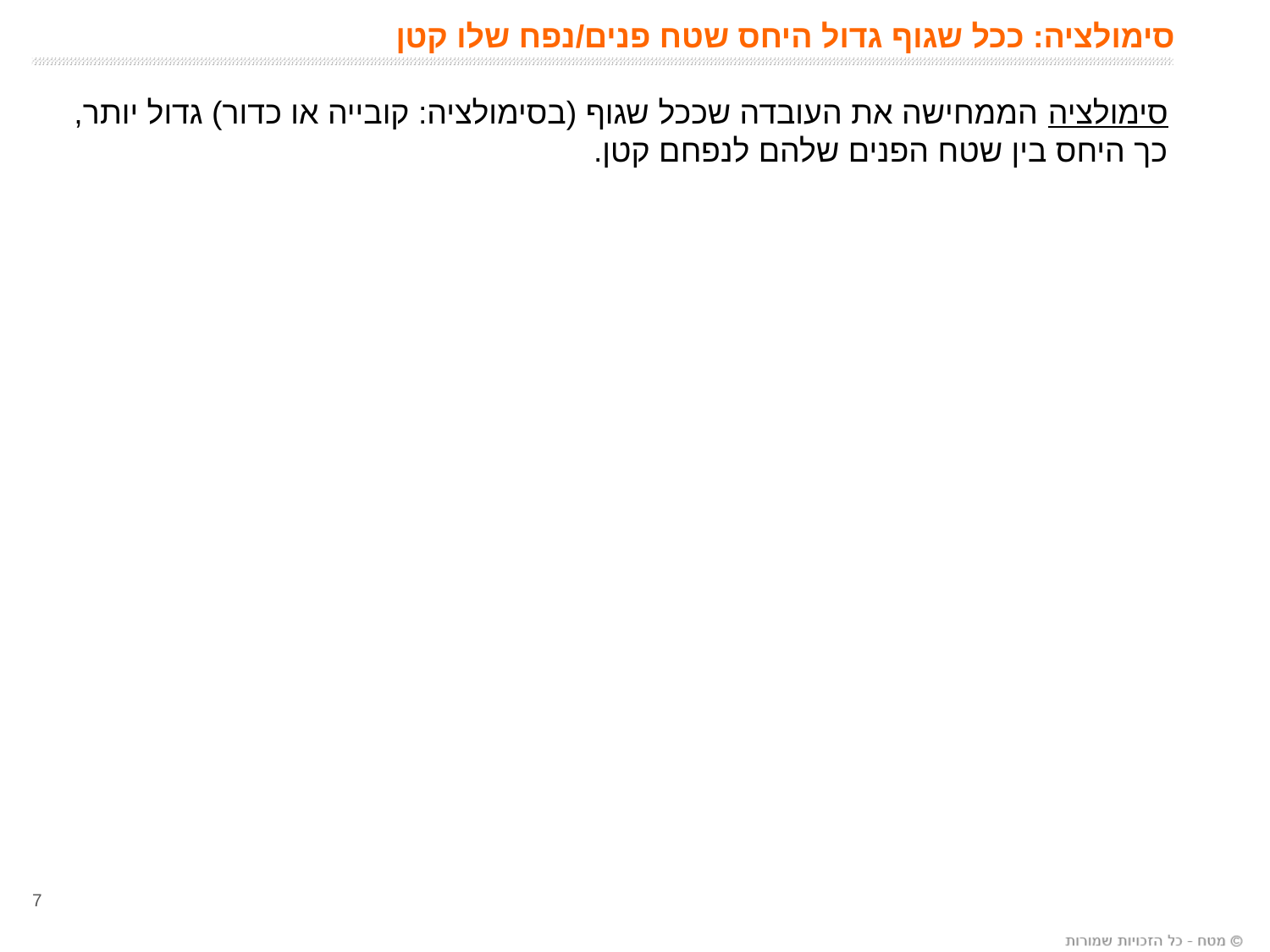

# סימולציה: ככל שגוף גדול היחס שטח פנים/נפח שלו קטן

סימולציה הממחישה את העובדה שככל שגוף (בסימולציה: קובייה או כדור) גדול יותר,
כך היחס בין שטח הפנים שלהם לנפחם קטן.
7